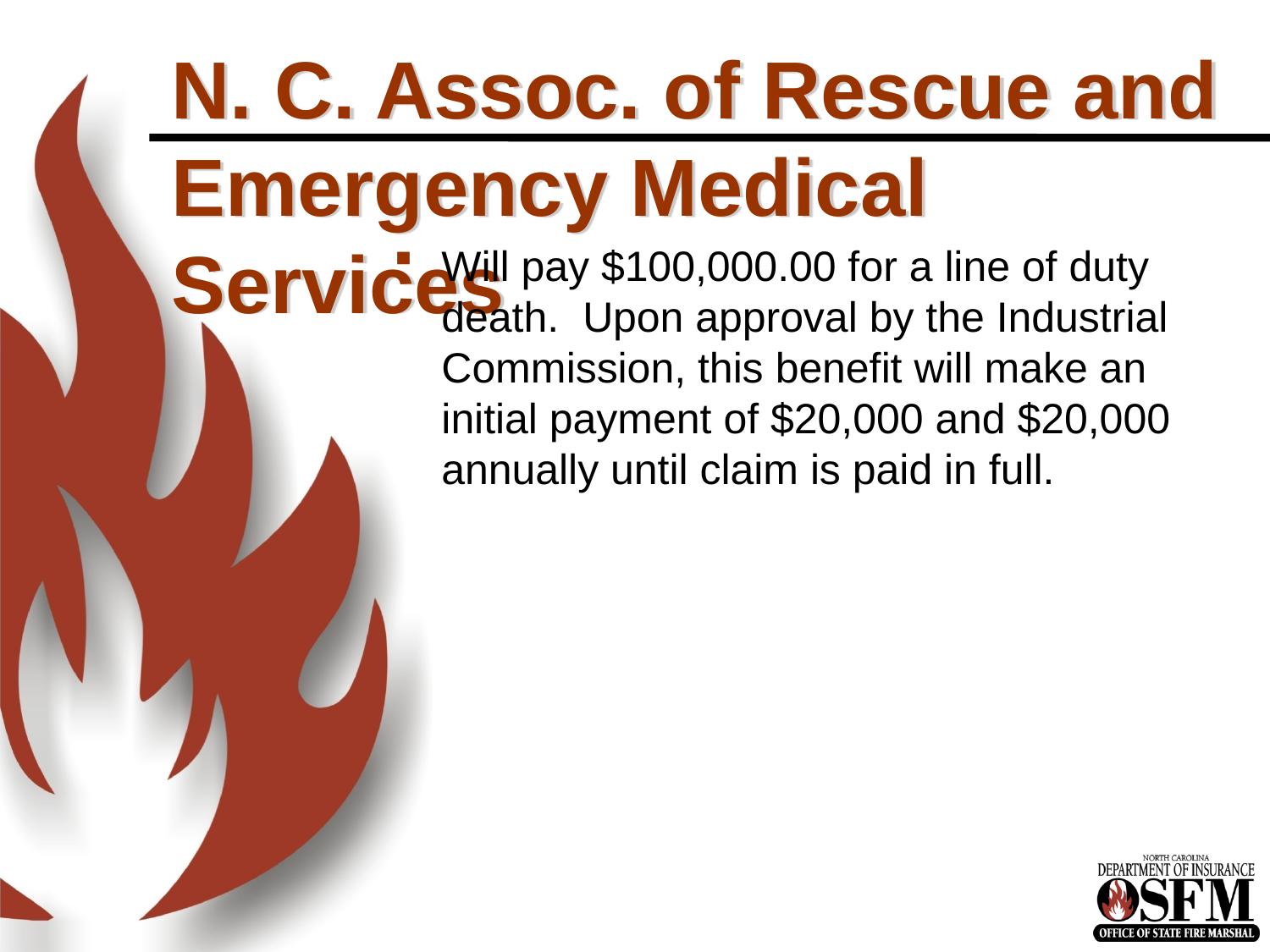

# N. C. Assoc. of Rescue and Emergency Medical Services
Will pay $100,000.00 for a line of duty death.  Upon approval by the Industrial Commission, this benefit will make an initial payment of $20,000 and $20,000 annually until claim is paid in full.